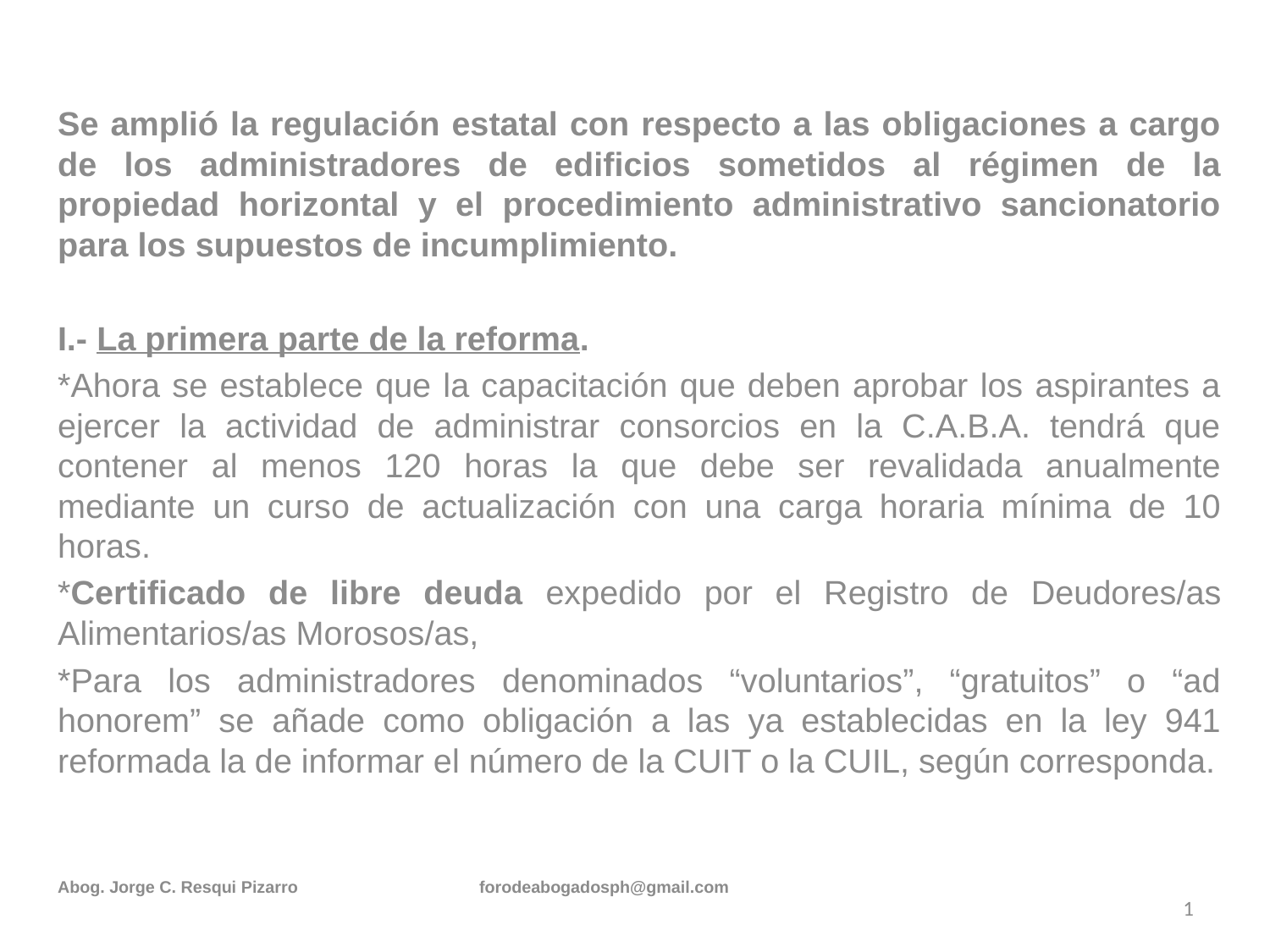

#
Se amplió la regulación estatal con respecto a las obligaciones a cargo de los administradores de edificios sometidos al régimen de la propiedad horizontal y el procedimiento administrativo sancionatorio para los supuestos de incumplimiento.

I.- La primera parte de la reforma.
*Ahora se establece que la capacitación que deben aprobar los aspirantes a ejercer la actividad de administrar consorcios en la C.A.B.A. tendrá que contener al menos 120 horas la que debe ser revalidada anualmente mediante un curso de actualización con una carga horaria mínima de 10 horas.
*Certificado de libre deuda expedido por el Registro de Deudores/as Alimentarios/as Morosos/as,
*Para los administradores denominados “voluntarios”, “gratuitos” o “ad honorem” se añade como obligación a las ya establecidas en la ley 941 reformada la de informar el número de la CUIT o la CUIL, según corresponda.

Abog. Jorge C. Resqui Pizarro                                       forodeabogadosph@gmail.com
1